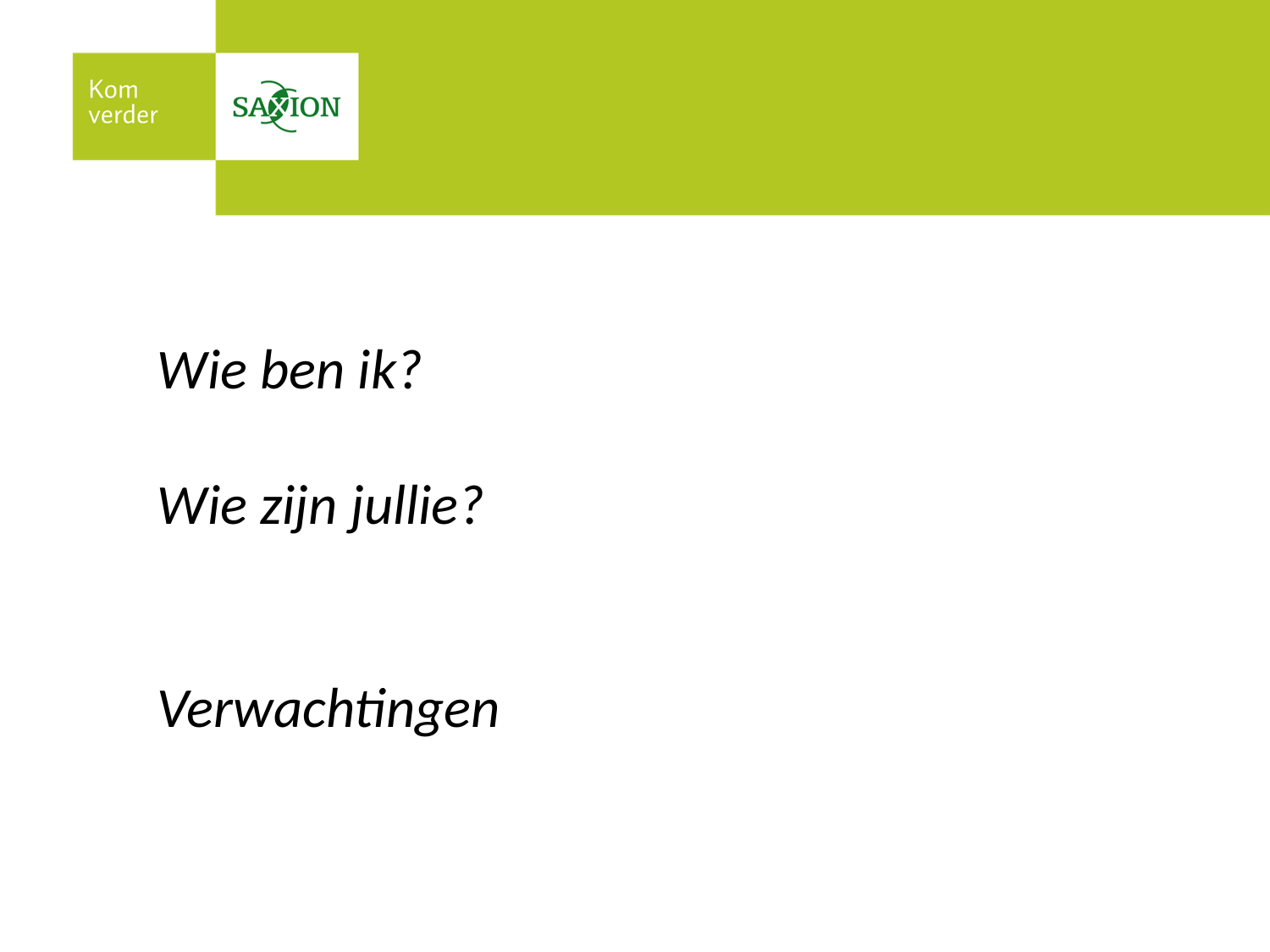

#

Wie ben ik?

Wie zijn jullie?

Verwachtingen